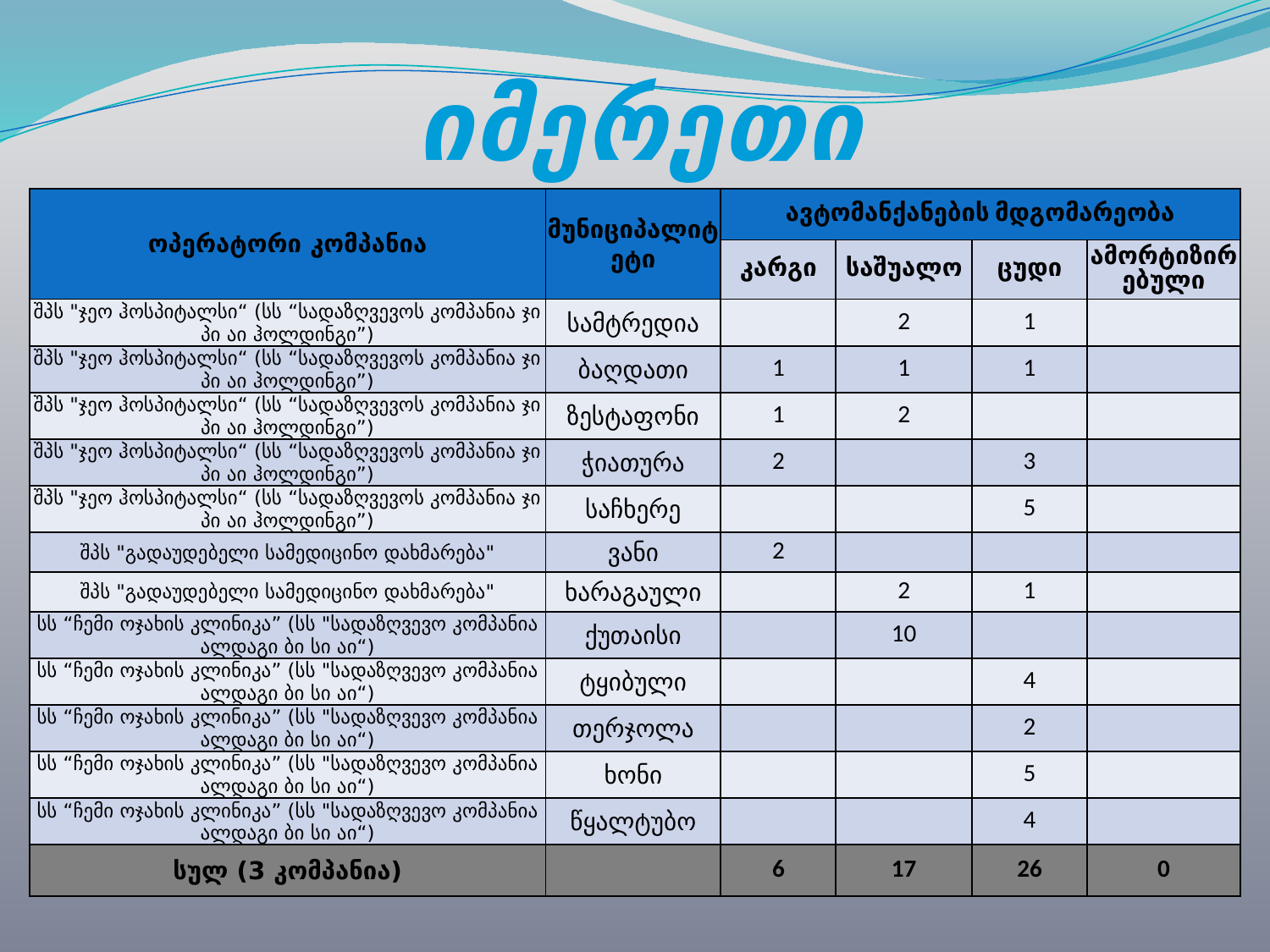

# იმერეთი
| ოპერატორი კომპანია | მუნიციპალიტეტი | ავტომანქანების მდგომარეობა |  |  |  |
| --- | --- | --- | --- | --- | --- |
|  |  | კარგი | საშუალო | ცუდი | ამორტიზირებული |
| შპს "ჯეო ჰოსპიტალსი“ (სს “სადაზღვევოს კომპანია ჯი პი აი ჰოლდინგი”) | სამტრედია |  | 2 | 1 |  |
| შპს "ჯეო ჰოსპიტალსი“ (სს “სადაზღვევოს კომპანია ჯი პი აი ჰოლდინგი”) | ბაღდათი | 1 | 1 | 1 |  |
| შპს "ჯეო ჰოსპიტალსი“ (სს “სადაზღვევოს კომპანია ჯი პი აი ჰოლდინგი”) | ზესტაფონი | 1 | 2 |  |  |
| შპს "ჯეო ჰოსპიტალსი“ (სს “სადაზღვევოს კომპანია ჯი პი აი ჰოლდინგი”) | ჭიათურა | 2 |  | 3 |  |
| შპს "ჯეო ჰოსპიტალსი“ (სს “სადაზღვევოს კომპანია ჯი პი აი ჰოლდინგი”) | საჩხერე |  |  | 5 |  |
| შპს "გადაუდებელი სამედიცინო დახმარება" | ვანი | 2 |  |  |  |
| შპს "გადაუდებელი სამედიცინო დახმარება" | ხარაგაული |  | 2 | 1 |  |
| სს “ჩემი ოჯახის კლინიკა” (სს "სადაზღვევო კომპანია ალდაგი ბი სი აი“) | ქუთაისი |  | 10 |  |  |
| სს “ჩემი ოჯახის კლინიკა” (სს "სადაზღვევო კომპანია ალდაგი ბი სი აი“) | ტყიბული |  |  | 4 |  |
| სს “ჩემი ოჯახის კლინიკა” (სს "სადაზღვევო კომპანია ალდაგი ბი სი აი“) | თერჯოლა |  |  | 2 |  |
| სს “ჩემი ოჯახის კლინიკა” (სს "სადაზღვევო კომპანია ალდაგი ბი სი აი“) | ხონი |  |  | 5 |  |
| სს “ჩემი ოჯახის კლინიკა” (სს "სადაზღვევო კომპანია ალდაგი ბი სი აი“) | წყალტუბო |  |  | 4 |  |
| სულ (3 კომპანია) |  | 6 | 17 | 26 | 0 |